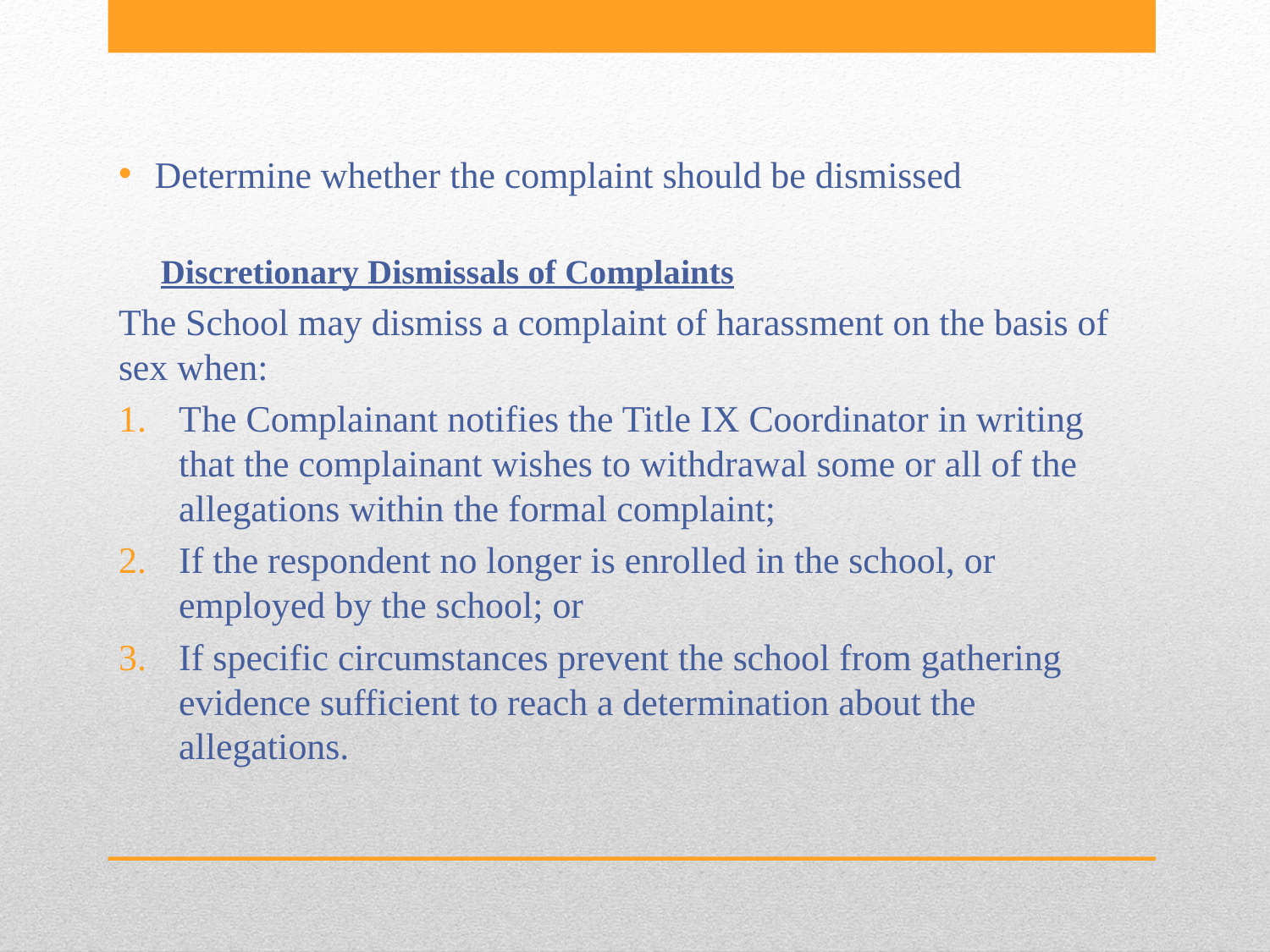

Determine whether the complaint should be dismissed

Discretionary Dismissals of Complaints
The School may dismiss a complaint of harassment on the basis of sex when:
The Complainant notifies the Title IX Coordinator in writing that the complainant wishes to withdrawal some or all of the allegations within the formal complaint;
If the respondent no longer is enrolled in the school, or employed by the school; or
If specific circumstances prevent the school from gathering evidence sufficient to reach a determination about the allegations.